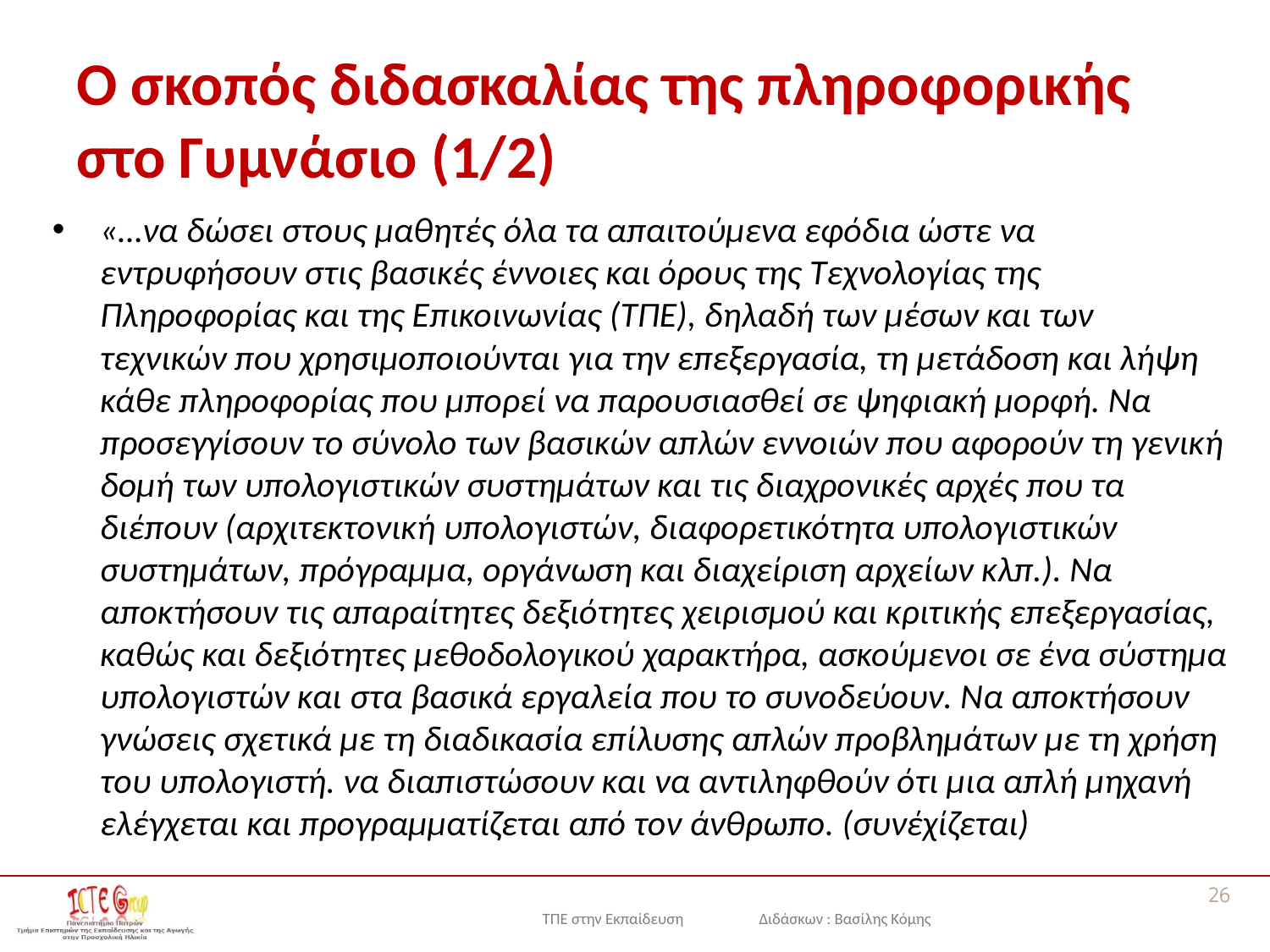

# Ο σκοπός διδασκαλίας της πληροφορικής στο Γυμνάσιο (1/2)
«…να δώσει στους μαθητές όλα τα απαιτούμενα εφόδια ώστε να εντρυφήσουν στις βασικές έννοιες και όρους της Τεχνολογίας της Πληροφορίας και της Επικοινωνίας (ΤΠΕ), δηλαδή των μέσων και των τεχνικών που χρησιμοποιούνται για την επεξεργασία, τη μετάδοση και λήψη κάθε πληροφορίας που μπορεί να παρουσιασθεί σε ψηφιακή μορφή. Να προσεγγίσουν το σύνολο των βασικών απλών εννοιών που αφορούν τη γενική δομή των υπολογιστικών συστημάτων και τις διαχρονικές αρχές που τα διέπουν (αρχιτεκτονική υπολογιστών, διαφορετικότητα υπολογιστικών συστημάτων, πρόγραμμα, οργάνωση και διαχείριση αρχείων κλπ.). Να αποκτήσουν τις απαραίτητες δεξιότητες χειρισμού και κριτικής επεξεργασίας, καθώς και δεξιότητες μεθοδολογικού χαρακτήρα, ασκούμενοι σε ένα σύστημα υπολογιστών και στα βασικά εργαλεία που το συνοδεύουν. Να αποκτήσουν γνώσεις σχετικά με τη διαδικασία επίλυσης απλών προβλημάτων με τη χρήση του υπολογιστή. να διαπιστώσουν και να αντιληφθούν ότι μια απλή μηχανή ελέγχεται και προγραμματίζεται από τον άνθρωπο. (συνέχίζεται)
26